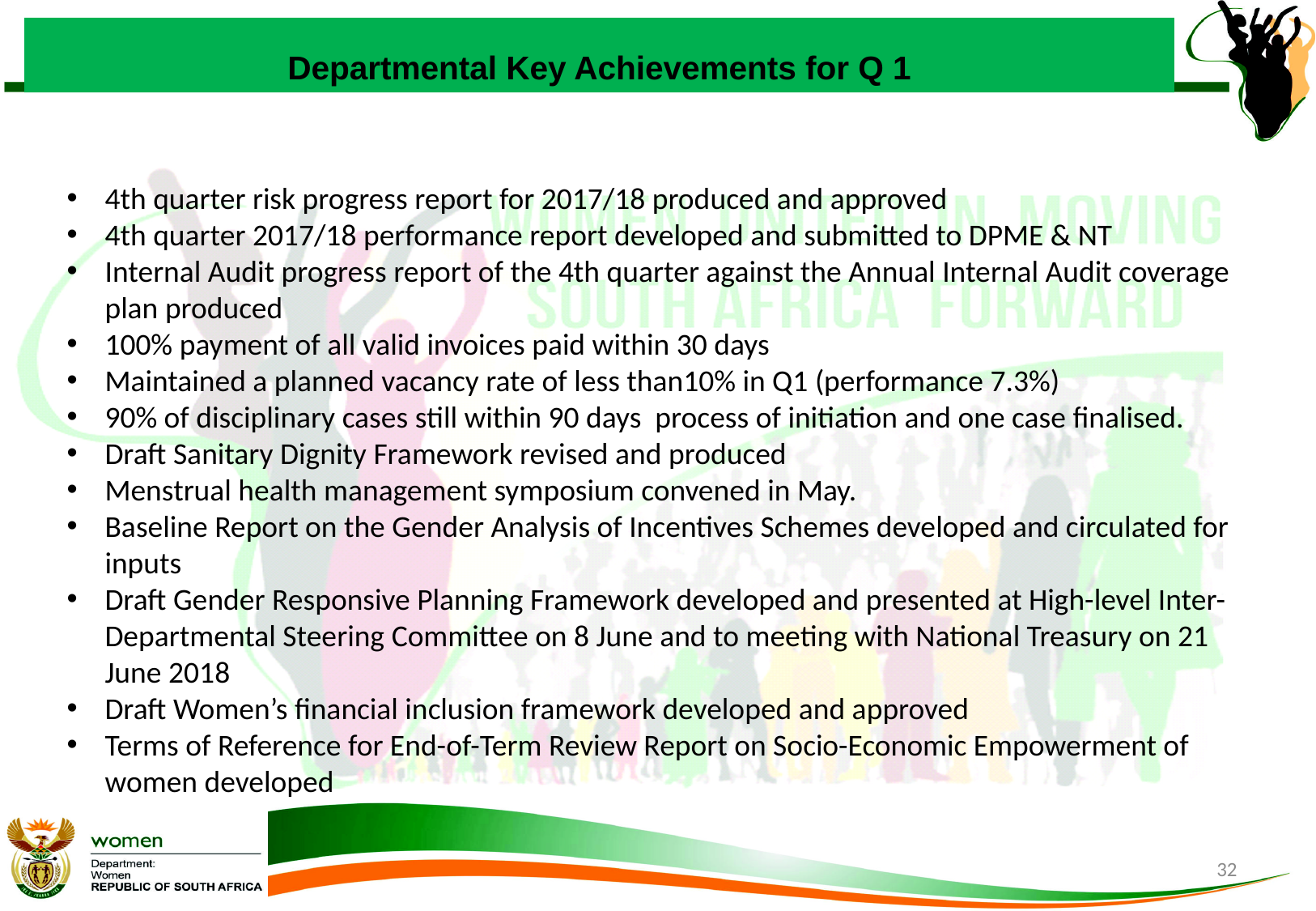

# Departmental Key Achievements for Q 1
4th quarter risk progress report for 2017/18 produced and approved
4th quarter 2017/18 performance report developed and submitted to DPME & NT
Internal Audit progress report of the 4th quarter against the Annual Internal Audit coverage plan produced
100% payment of all valid invoices paid within 30 days
Maintained a planned vacancy rate of less than10% in Q1 (performance 7.3%)
90% of disciplinary cases still within 90 days  process of initiation and one case finalised.
Draft Sanitary Dignity Framework revised and produced
Menstrual health management symposium convened in May.
Baseline Report on the Gender Analysis of Incentives Schemes developed and circulated for inputs
Draft Gender Responsive Planning Framework developed and presented at High-level Inter-Departmental Steering Committee on 8 June and to meeting with National Treasury on 21 June 2018
Draft Women’s financial inclusion framework developed and approved
Terms of Reference for End-of-Term Review Report on Socio-Economic Empowerment of women developed
32